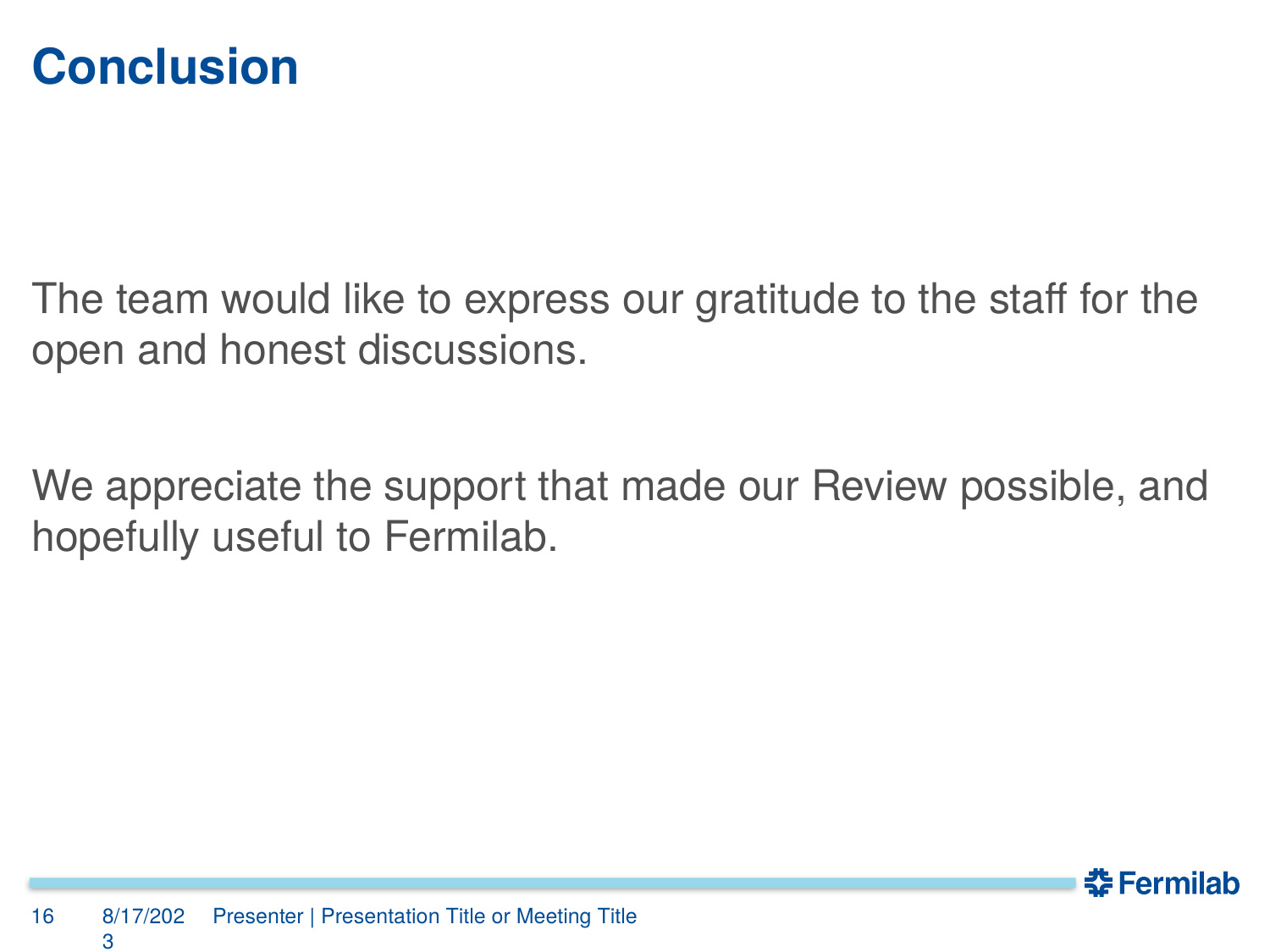

# Conclusion

The team would like to express our gratitude to the staff for the open and honest discussions.

We appreciate the support that made our Review possible, and hopefully useful to Fermilab.

16
8/17/2023
Presenter | Presentation Title or Meeting Title